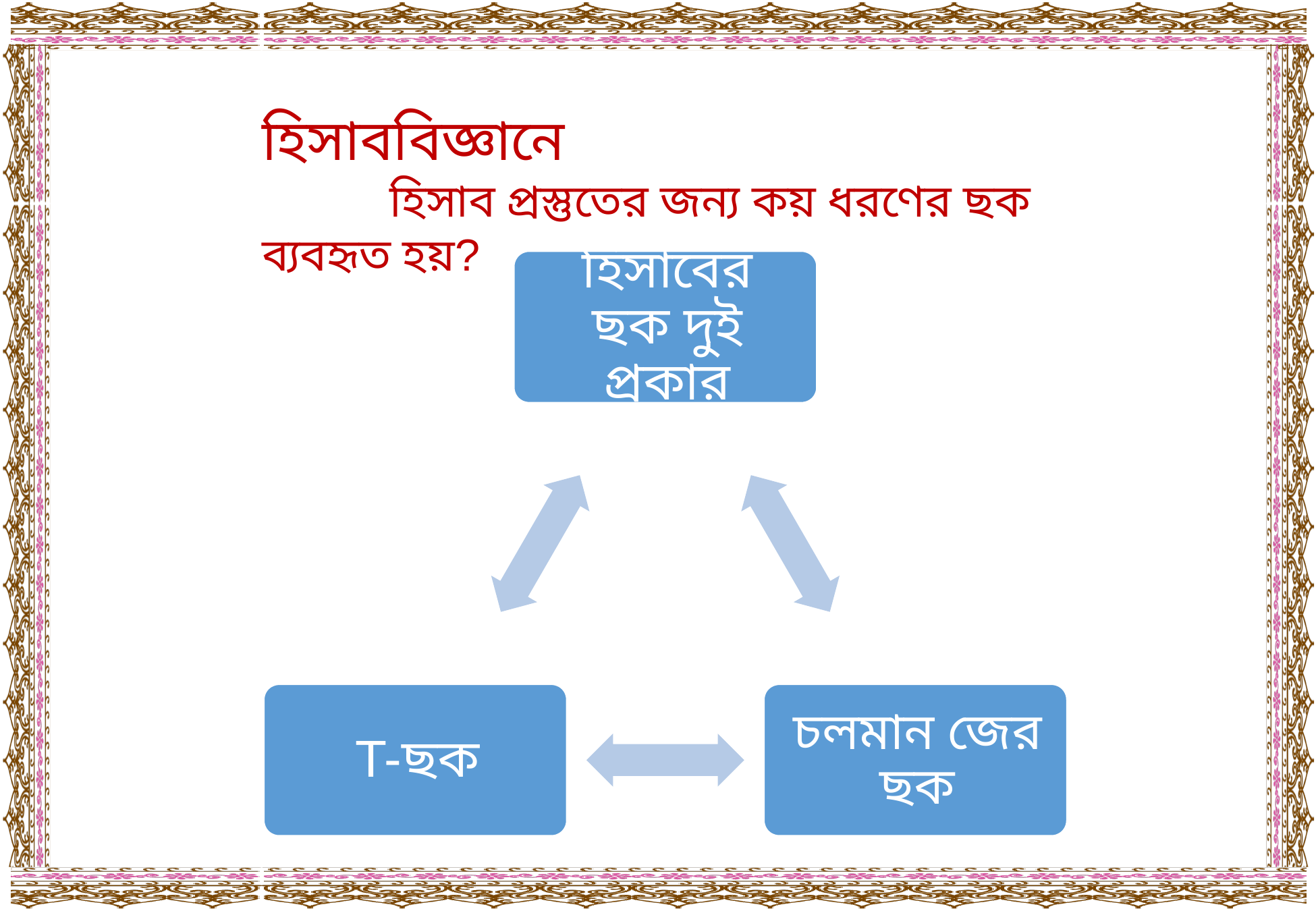

হিসাববিজ্ঞানে
           হিসাব প্রস্তুতের জন্য কয় ধরণের ছক ব্যবহৃত হয়?
হিসাবের ছক দুই প্রকার

চলমান জের ছক

T-ছক